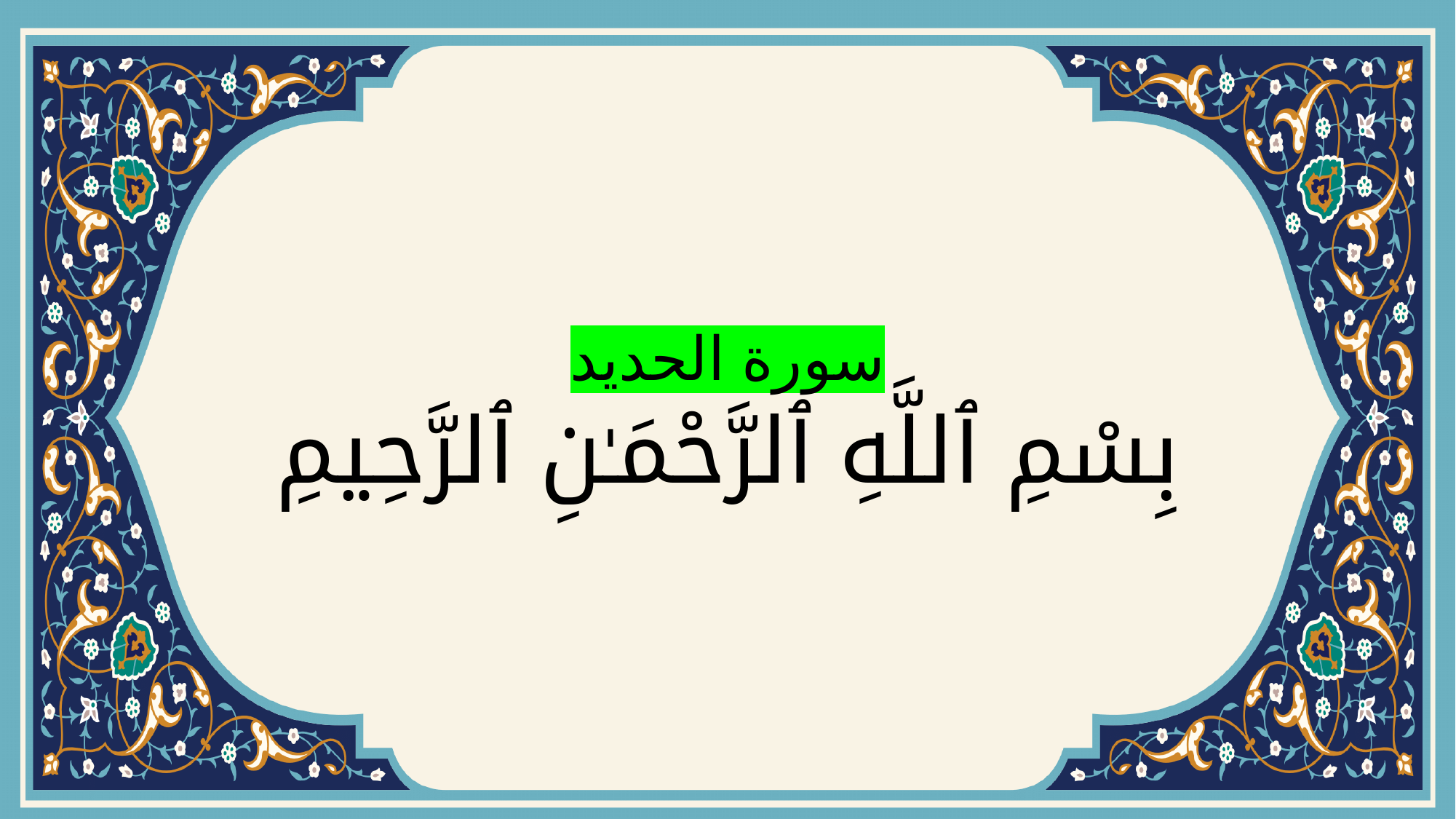

# سورة الحديد بِسْمِ ٱللَّهِ ٱلرَّحْمَـٰنِ ٱلرَّحِيمِ